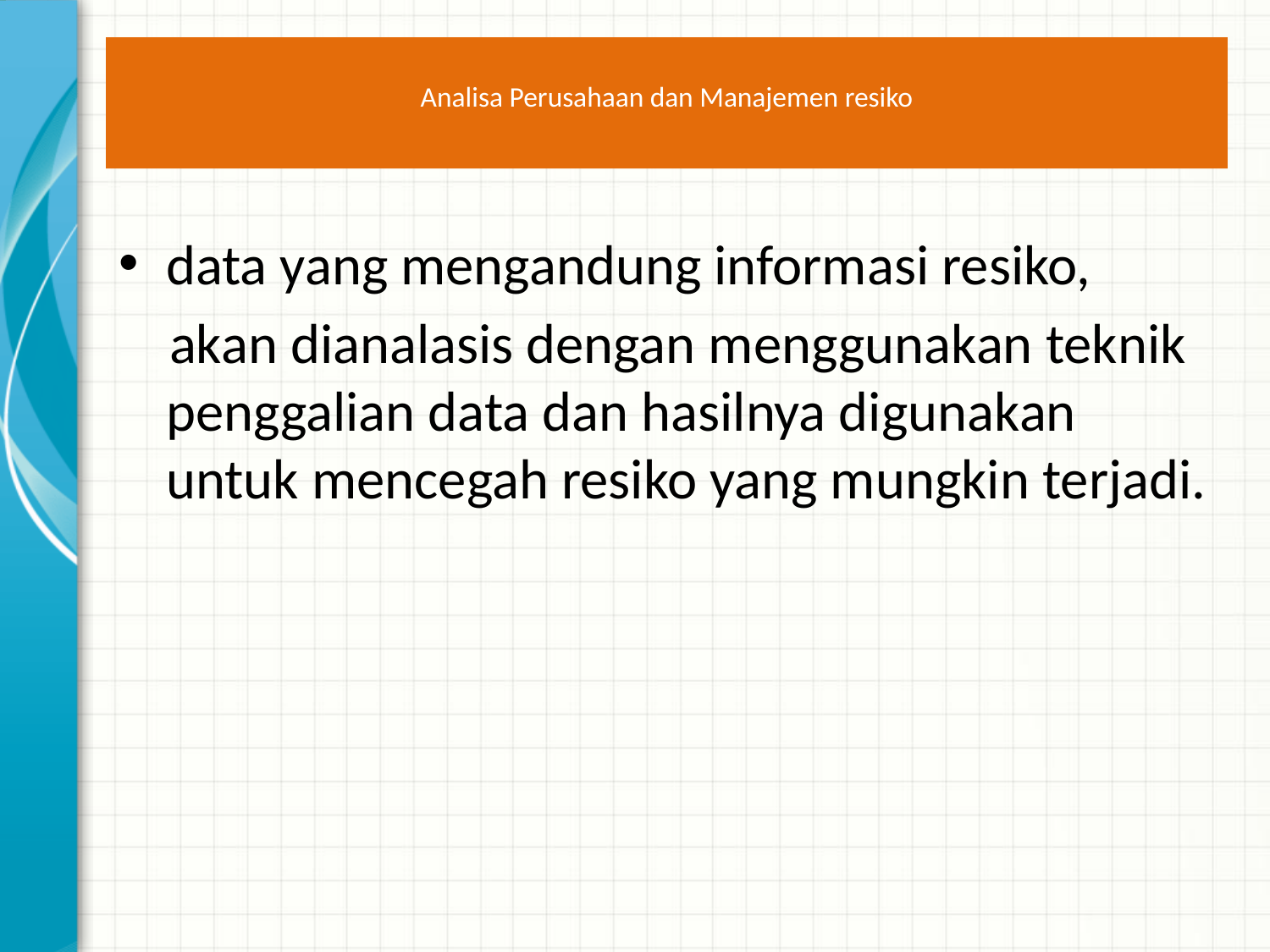

# Analisa Perusahaan dan Manajemen resiko
data yang mengandung informasi resiko,
    akan dianalasis dengan menggunakan teknik penggalian data dan hasilnya digunakan untuk mencegah resiko yang mungkin terjadi.